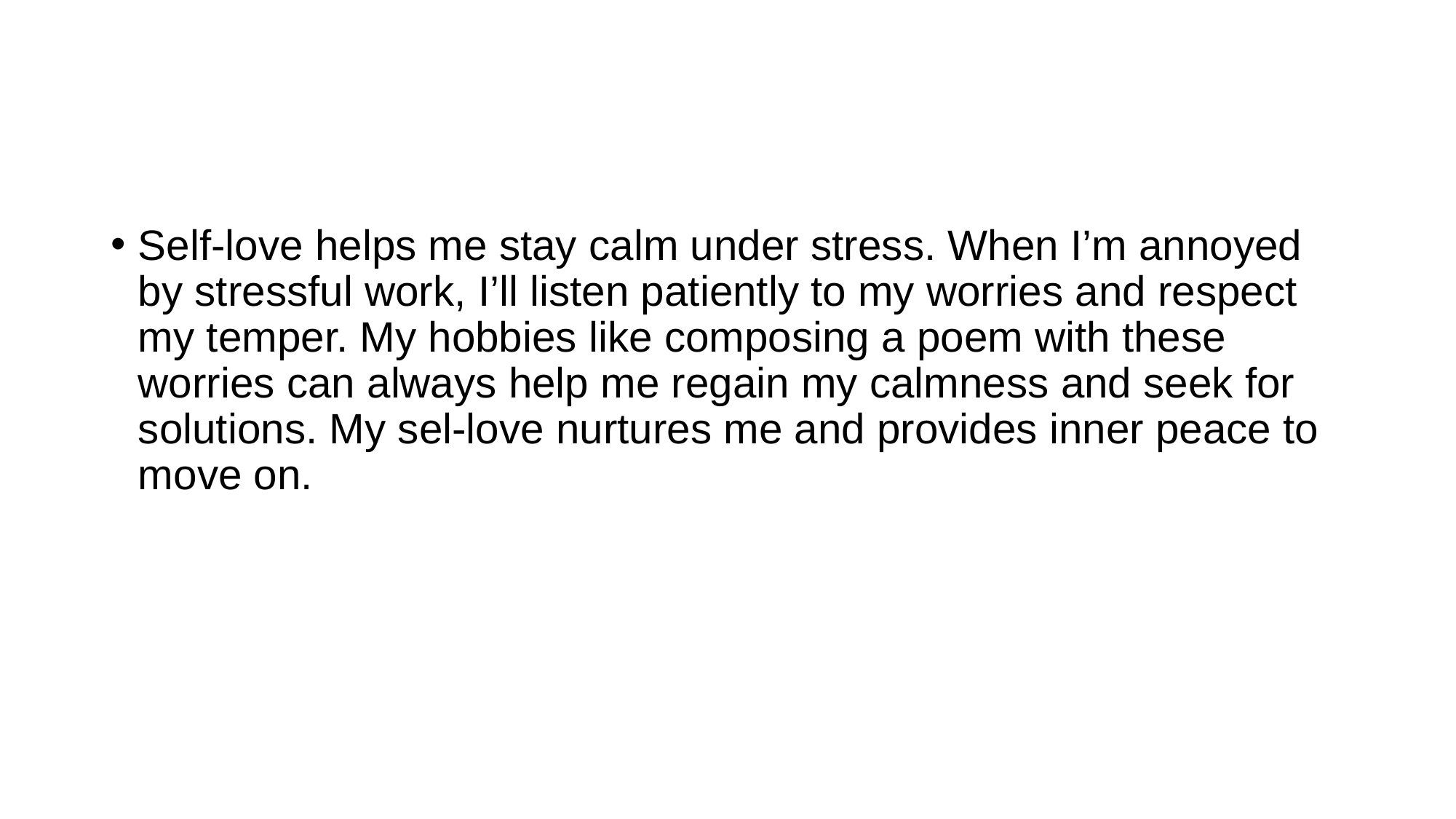

#
Self-love helps me stay calm under stress. When I’m annoyed by stressful work, I’ll listen patiently to my worries and respect my temper. My hobbies like composing a poem with these worries can always help me regain my calmness and seek for solutions. My sel-love nurtures me and provides inner peace to move on.